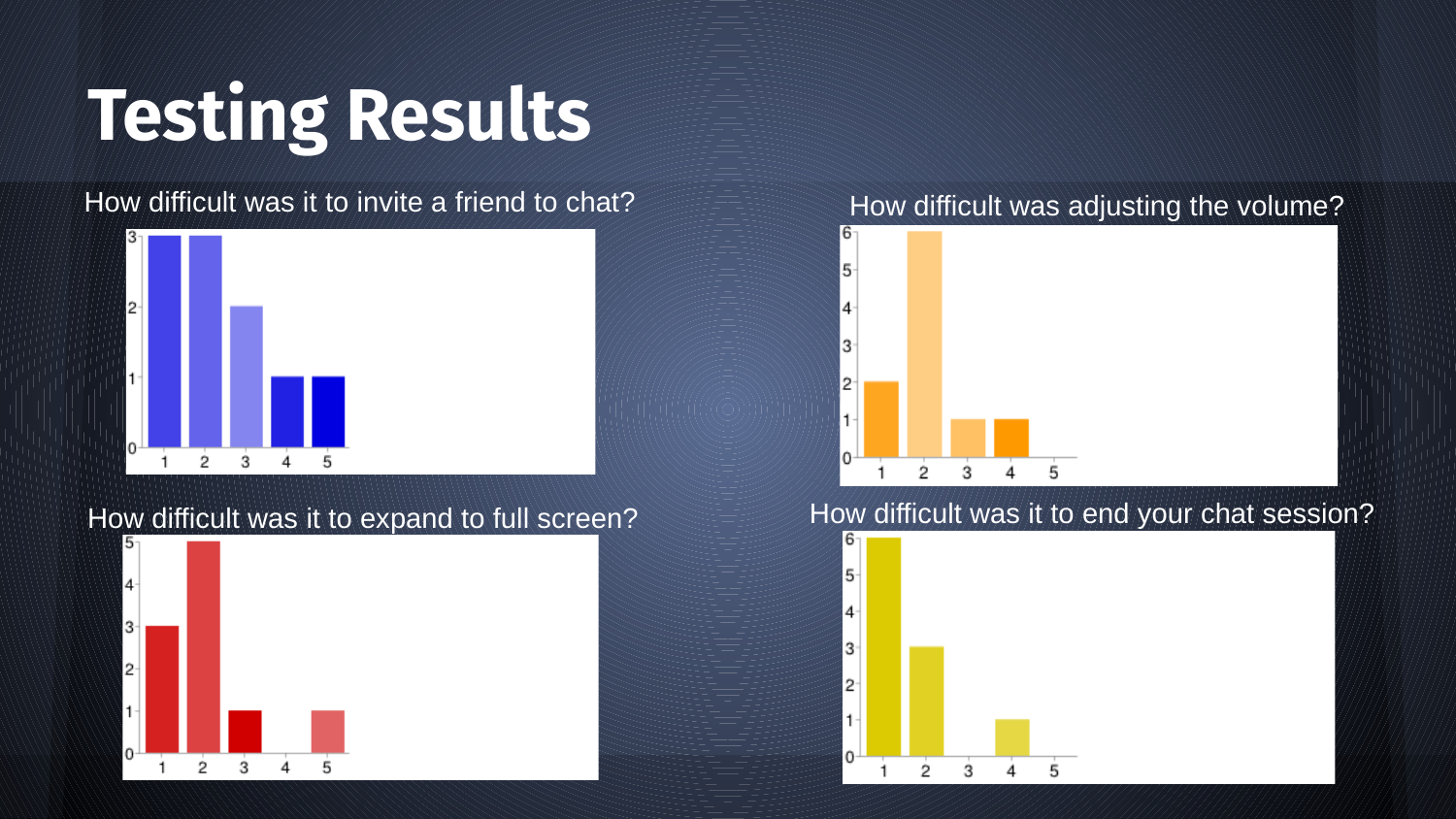

# Testing Results
How difficult was it to invite a friend to chat?
How difficult was adjusting the volume?

How difficult was it to end your chat session?
How difficult was it to expand to full screen?